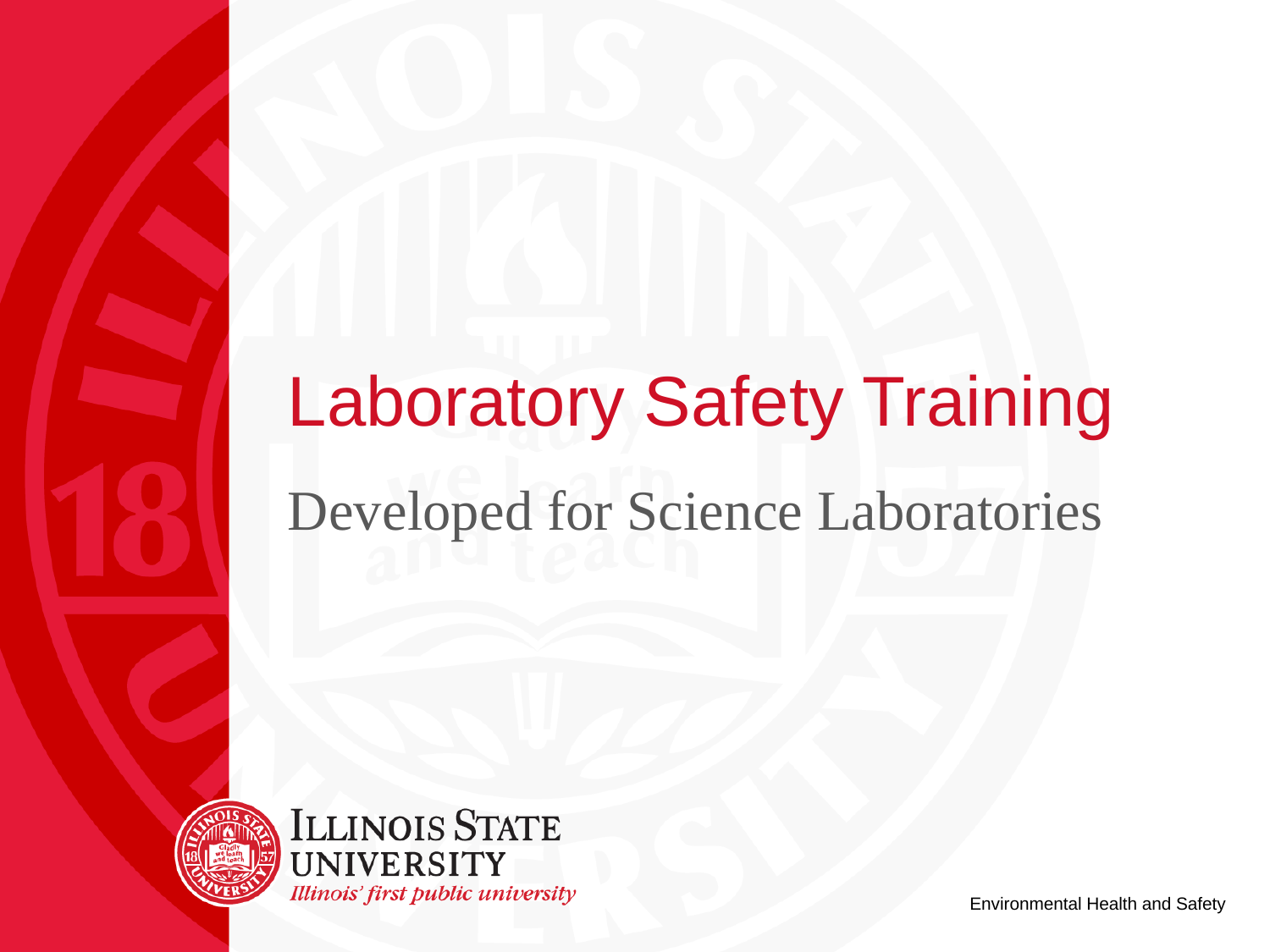

# Laboratory Safety Training
Developed for Science Laboratories